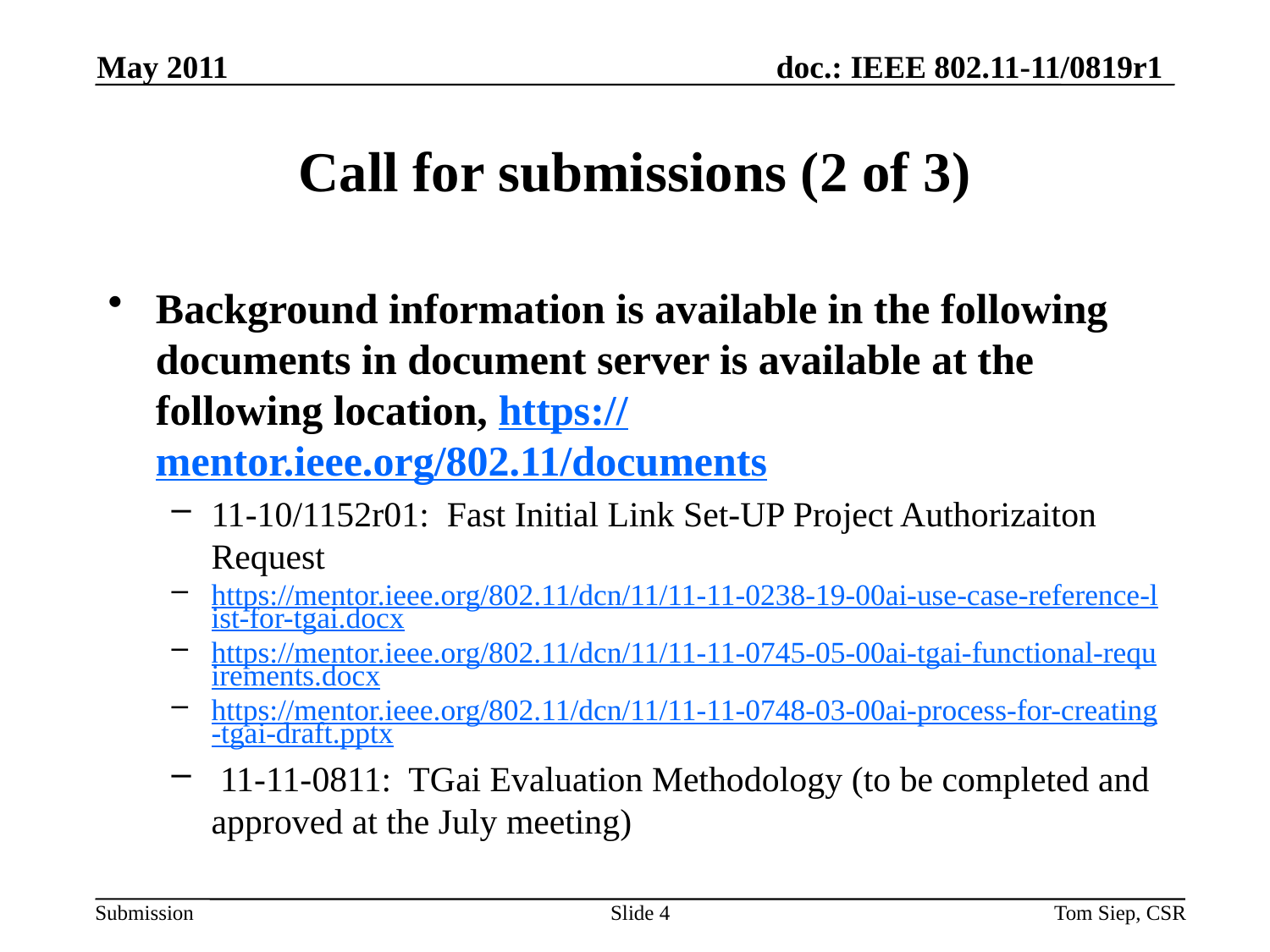

May 2011
# Call for submissions (2 of 3)
Background information is available in the following documents in document server is available at the following location, https://mentor.ieee.org/802.11/documents
11-10/1152r01:  Fast Initial Link Set-UP Project Authorizaiton Request
https://mentor.ieee.org/802.11/dcn/11/11-11-0238-19-00ai-use-case-reference-list-for-tgai.docx
https://mentor.ieee.org/802.11/dcn/11/11-11-0745-05-00ai-tgai-functional-requirements.docx
https://mentor.ieee.org/802.11/dcn/11/11-11-0748-03-00ai-process-for-creating-tgai-draft.pptx
 11-11-0811:  TGai Evaluation Methodology (to be completed and approved at the July meeting)
Slide 4
Tom Siep, CSR